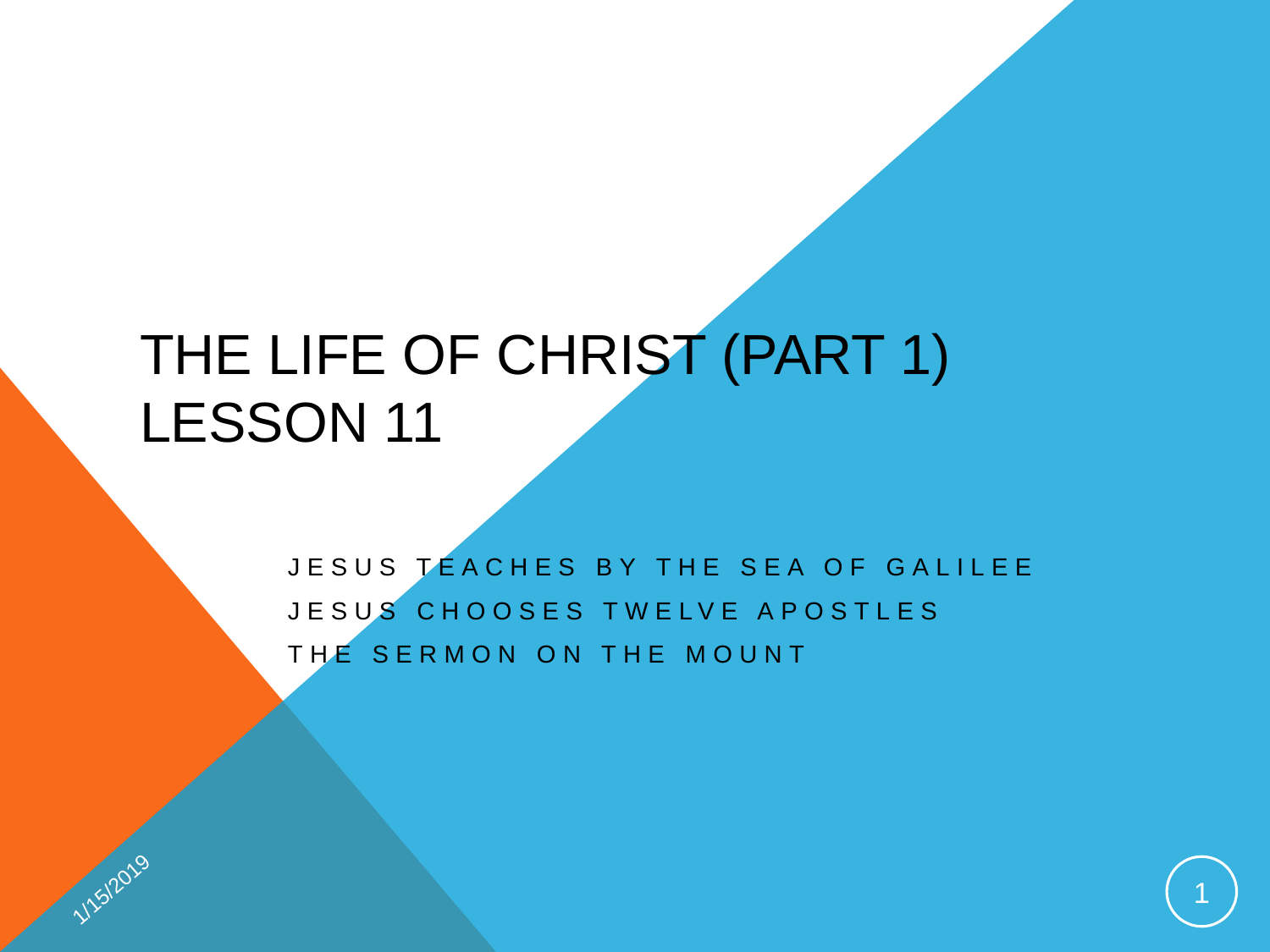

# The Life of Christ (Part 1) Lesson 11
Jesus teaches by the Sea of Galilee
Jesus chooses twelve apostles
The sermon on the mount
1/15/2019
1